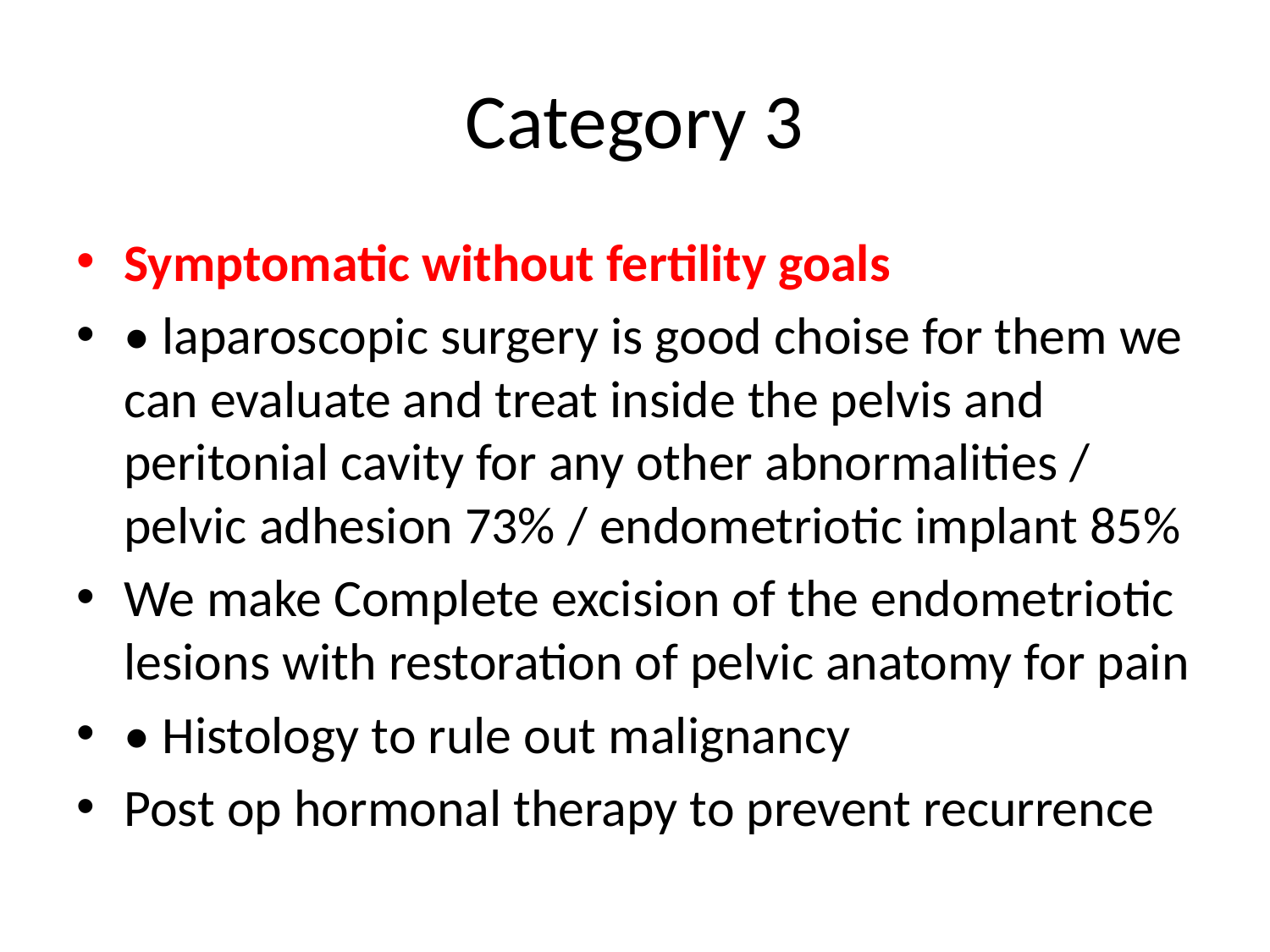

# Category 3
Symptomatic without fertility goals
• laparoscopic surgery is good choise for them we can evaluate and treat inside the pelvis and peritonial cavity for any other abnormalities / pelvic adhesion 73% / endometriotic implant 85%
We make Complete excision of the endometriotic lesions with restoration of pelvic anatomy for pain
• Histology to rule out malignancy
Post op hormonal therapy to prevent recurrence